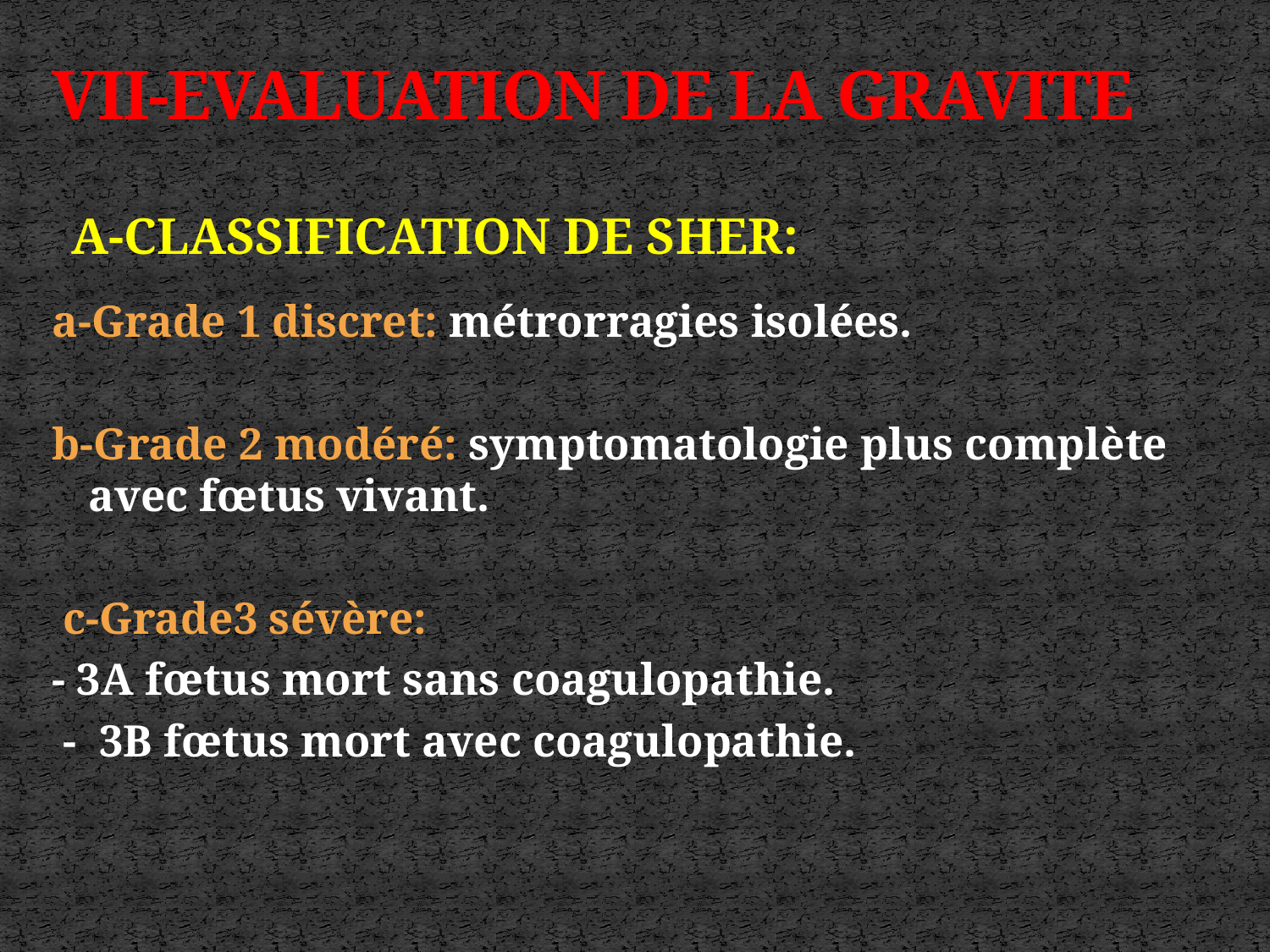

# VII-EVALUATION DE LA GRAVITE
A-CLASSIFICATION DE SHER:
a-Grade 1 discret: métrorragies isolées.

b-Grade 2 modéré: symptomatologie plus complète avec fœtus vivant.

 c-Grade3 sévère:
- 3A fœtus mort sans coagulopathie.
 -  3B fœtus mort avec coagulopathie.